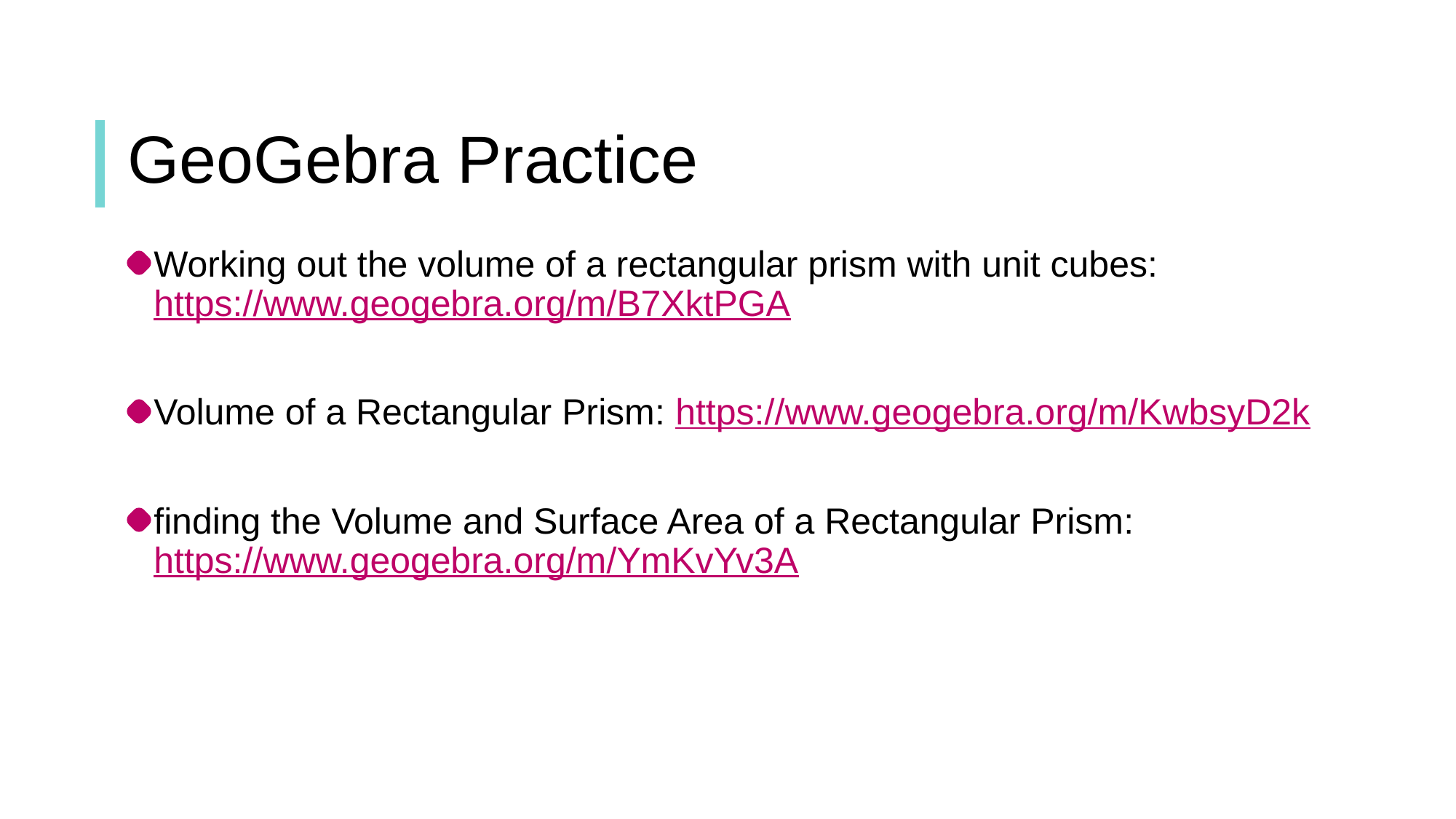

# GeoGebra Practice
Working out the volume of a rectangular prism with unit cubes: https://www.geogebra.org/m/B7XktPGA

Volume of a Rectangular Prism: https://www.geogebra.org/m/KwbsyD2k

finding the Volume and Surface Area of a Rectangular Prism: https://www.geogebra.org/m/YmKvYv3A